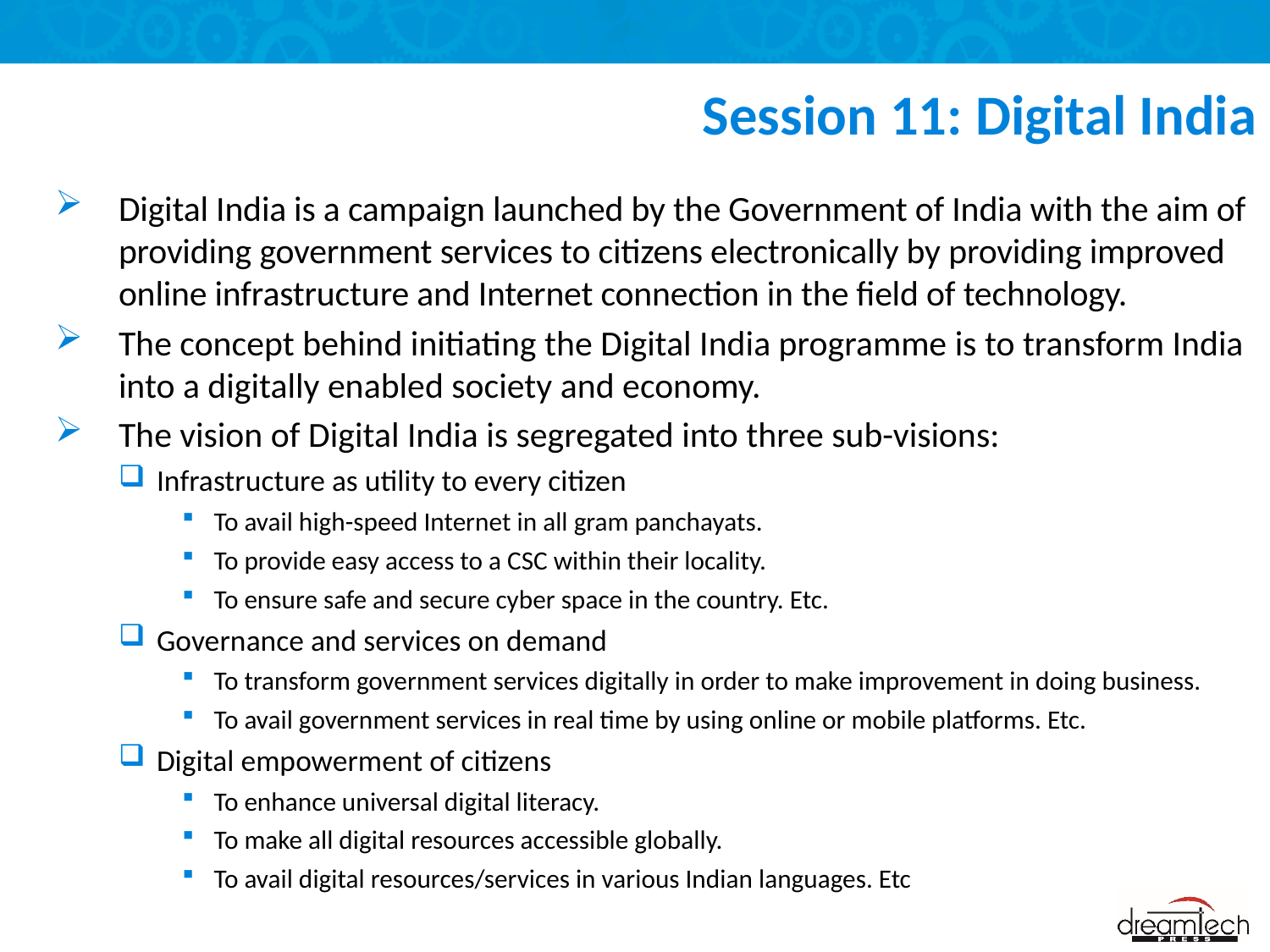

# Session 11: Digital India
Digital India is a campaign launched by the Government of India with the aim of providing government services to citizens electronically by providing improved online infrastructure and Internet connection in the field of technology.
The concept behind initiating the Digital India programme is to transform India into a digitally enabled society and economy.
The vision of Digital India is segregated into three sub-visions:
Infrastructure as utility to every citizen
To avail high-speed Internet in all gram panchayats.
To provide easy access to a CSC within their locality.
To ensure safe and secure cyber space in the country. Etc.
Governance and services on demand
To transform government services digitally in order to make improvement in doing business.
To avail government services in real time by using online or mobile platforms. Etc.
Digital empowerment of citizens
To enhance universal digital literacy.
To make all digital resources accessible globally.
To avail digital resources/services in various Indian languages. Etc